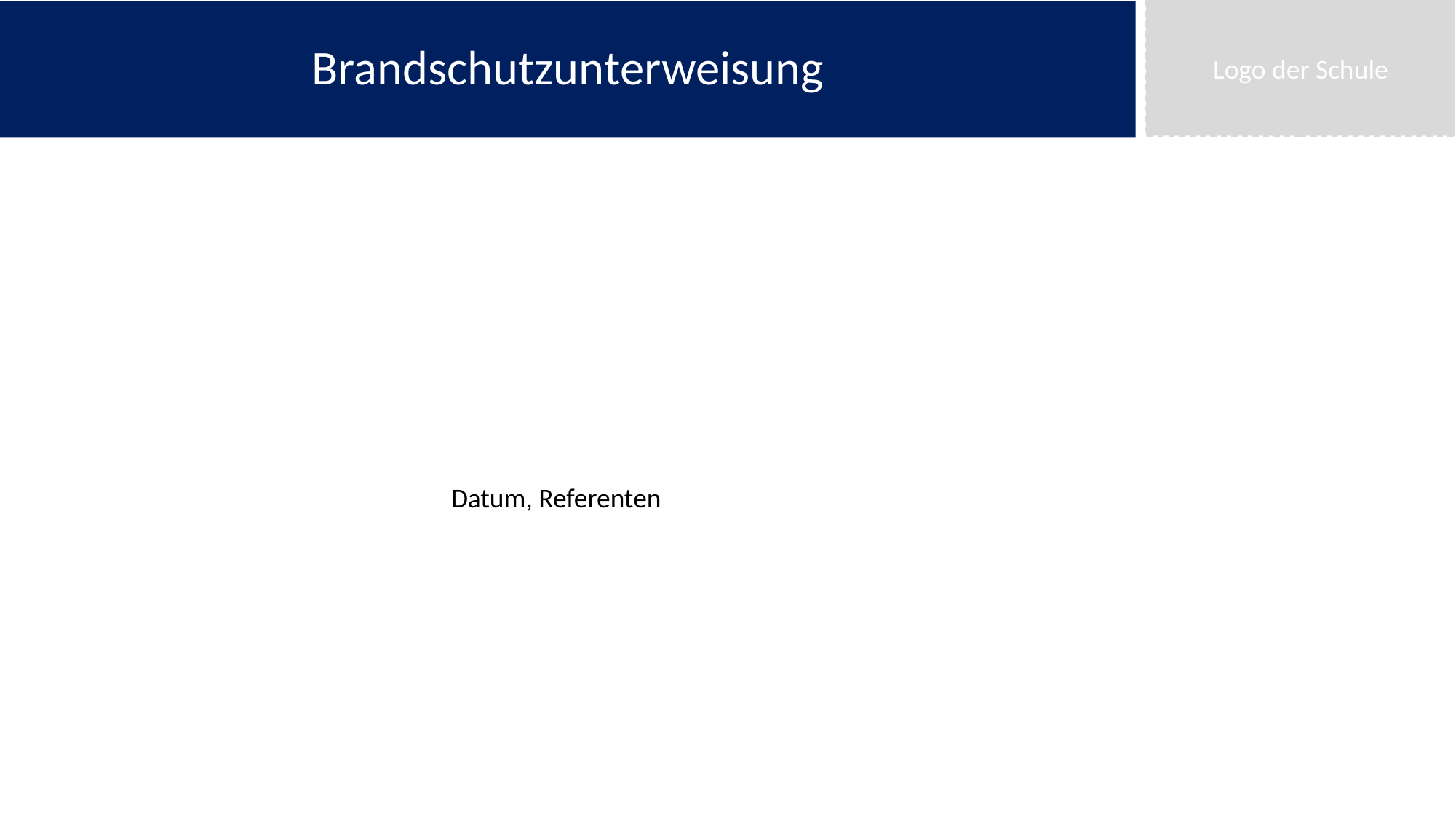

Logo der Schule
Brandschutzunterweisung
Datum, Referenten
:in
praktische